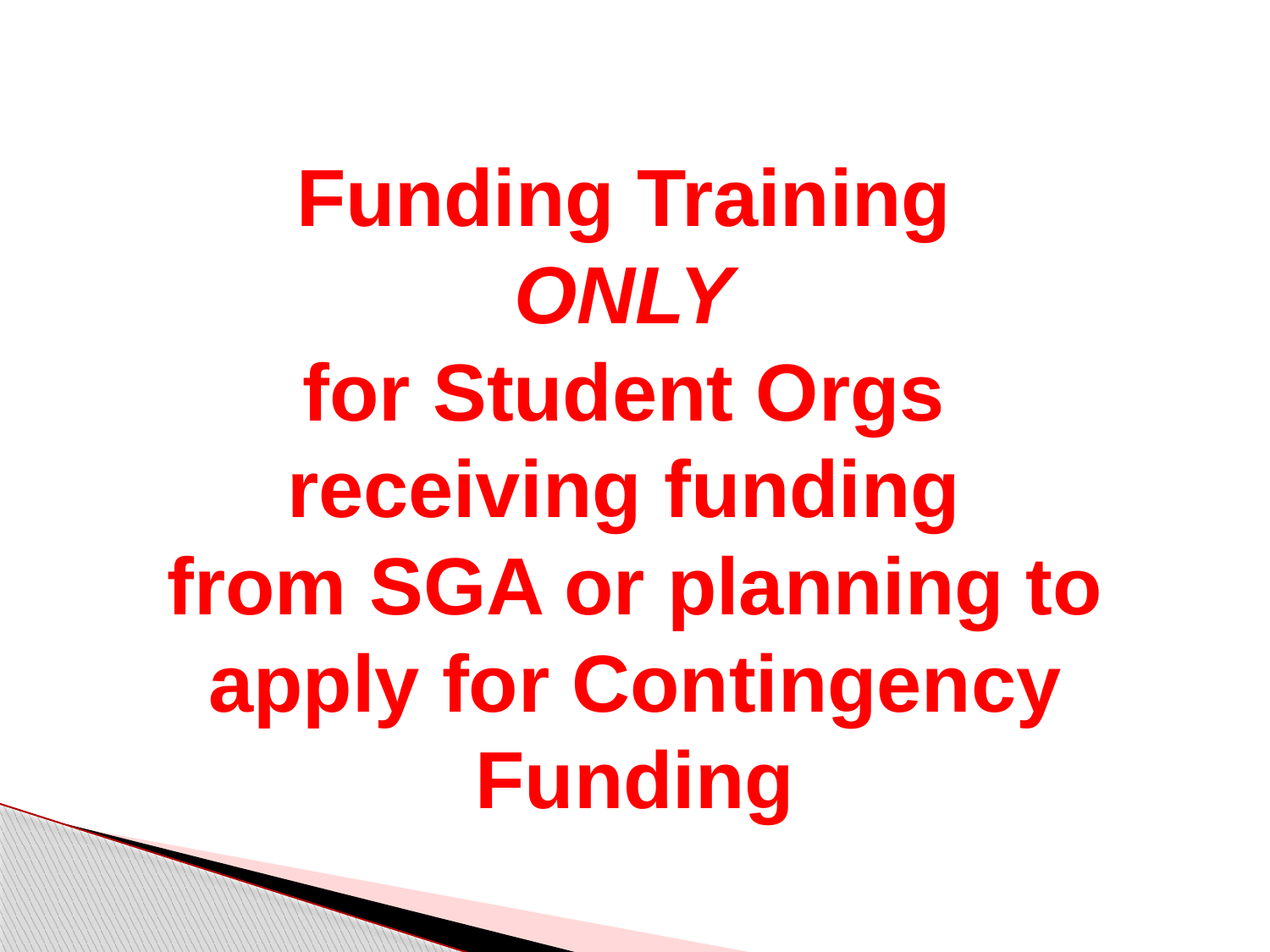

# Funding Training ONLY for Student Orgs receiving funding from SGA or planning to apply for Contingency Funding